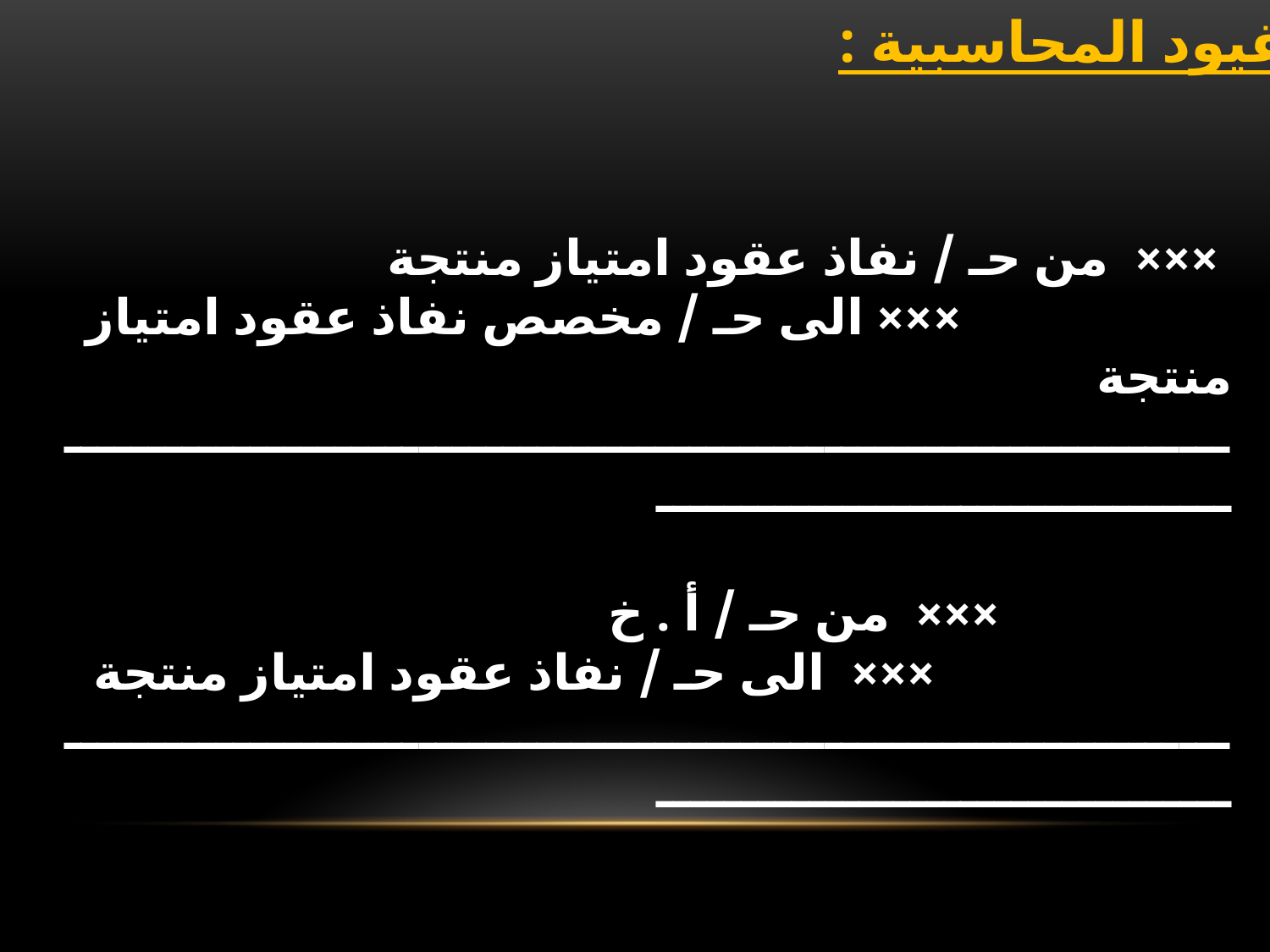

القيود المحاسبية :
 ×××  من حـ / نفاذ عقود امتياز منتجة
                     ××× الى حـ / مخصص نفاذ عقود امتياز منتجة
ـــــــــــــــــــــــــــــــــــــــــــــــــــــــــــــــــــــــــــــــــــــــــــــــــــــــ

                  ×××  من حـ / أ . خ
                       ×××  الى حـ / نفاذ عقود امتياز منتجة
ـــــــــــــــــــــــــــــــــــــــــــــــــــــــــــــــــــــــــــــــــــــــــــــــــــــــ